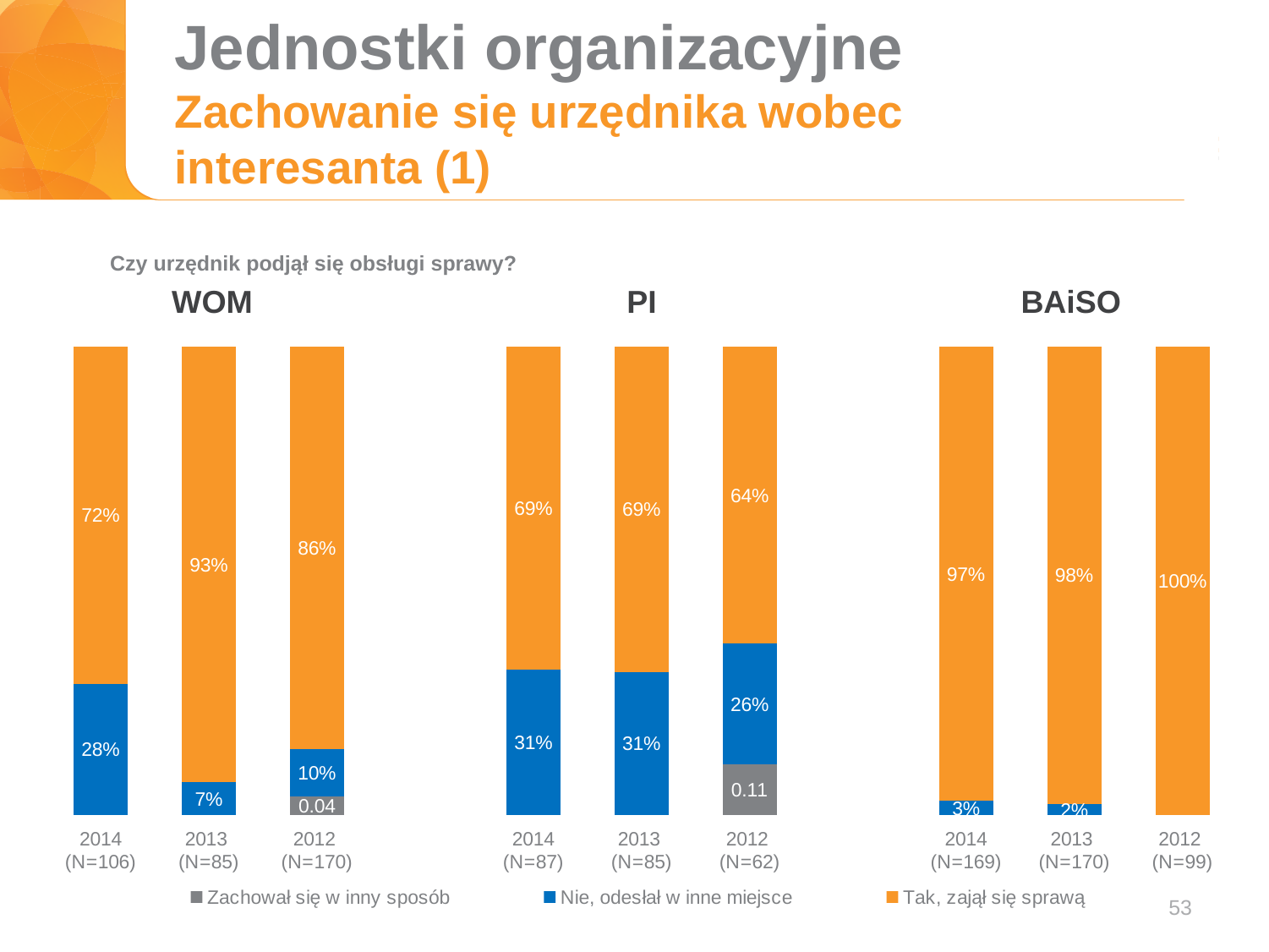

# Jednostki organizacyjne Zachowanie się urzędnika wobec interesanta (1)
Czy urzędnik podjął się obsługi sprawy?
WOM
PI
BAiSO

### Chart

| Category | Zachował się w inny sposób | Nie, odesłał w inne miejsce | Tak, zajął się sprawą |
|---|---|---|---|
| 2014
(N=106) | None | 0.28 | 0.72 |
| 2013
(N=85) | None | 0.07058823529411765 | 0.9294117647058823 |
| 2012
(N=170) | 0.04 | 0.1 | 0.86 |
|  | None | None | None |
| 2014
(N=87) | None | 0.31 | 0.69 |
| 2013
(N=85) | None | 0.3058823529411765 | 0.6941176470588235 |
| 2012
(N=62) | 0.11 | 0.26 | 0.64 |
|  | None | None | None |
| 2014
(N=169) | None | 0.03 | 0.97 |
| 2013
(N=170) | None | 0.023529411764705882 | 0.9764705882352941 |
| 2012
(N=99) | None | None | 1.0 |
53